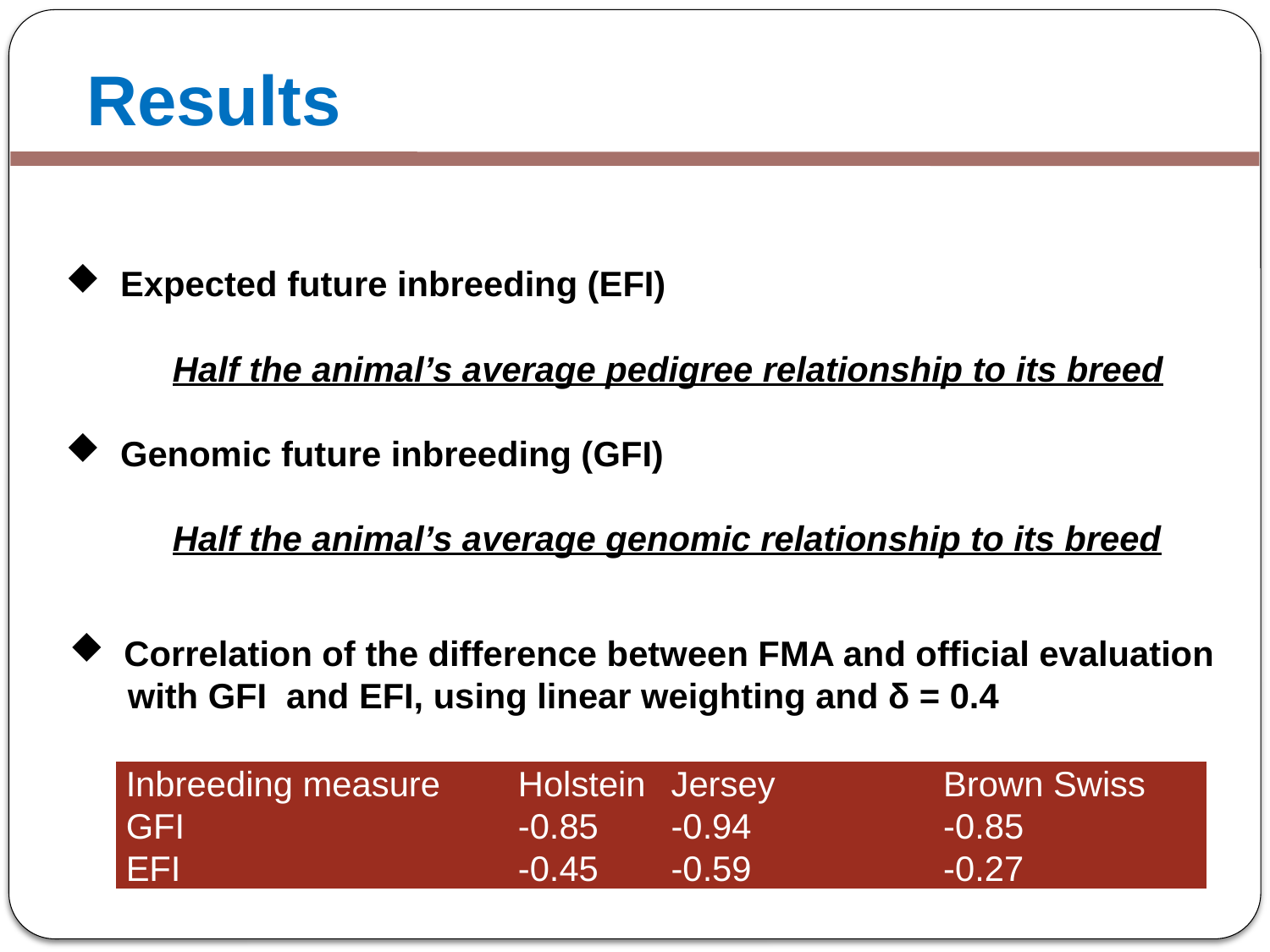

Results
  Expected future inbreeding (EFI)

           Half the animal’s average pedigree relationship to its breed

  Genomic future inbreeding (GFI)

           Half the animal’s average genomic relationship to its breed
  Correlation of the difference between FMA and official evaluation
      with GFI  and EFI, using linear weighting and δ = 0.4

| Inbreeding measure | Holstein | Jersey | Brown Swiss |
| --- | --- | --- | --- |
| GFI | -0.85 | -0.94 | -0.85 |
| EFI | -0.45 | -0.59 | -0.27 |